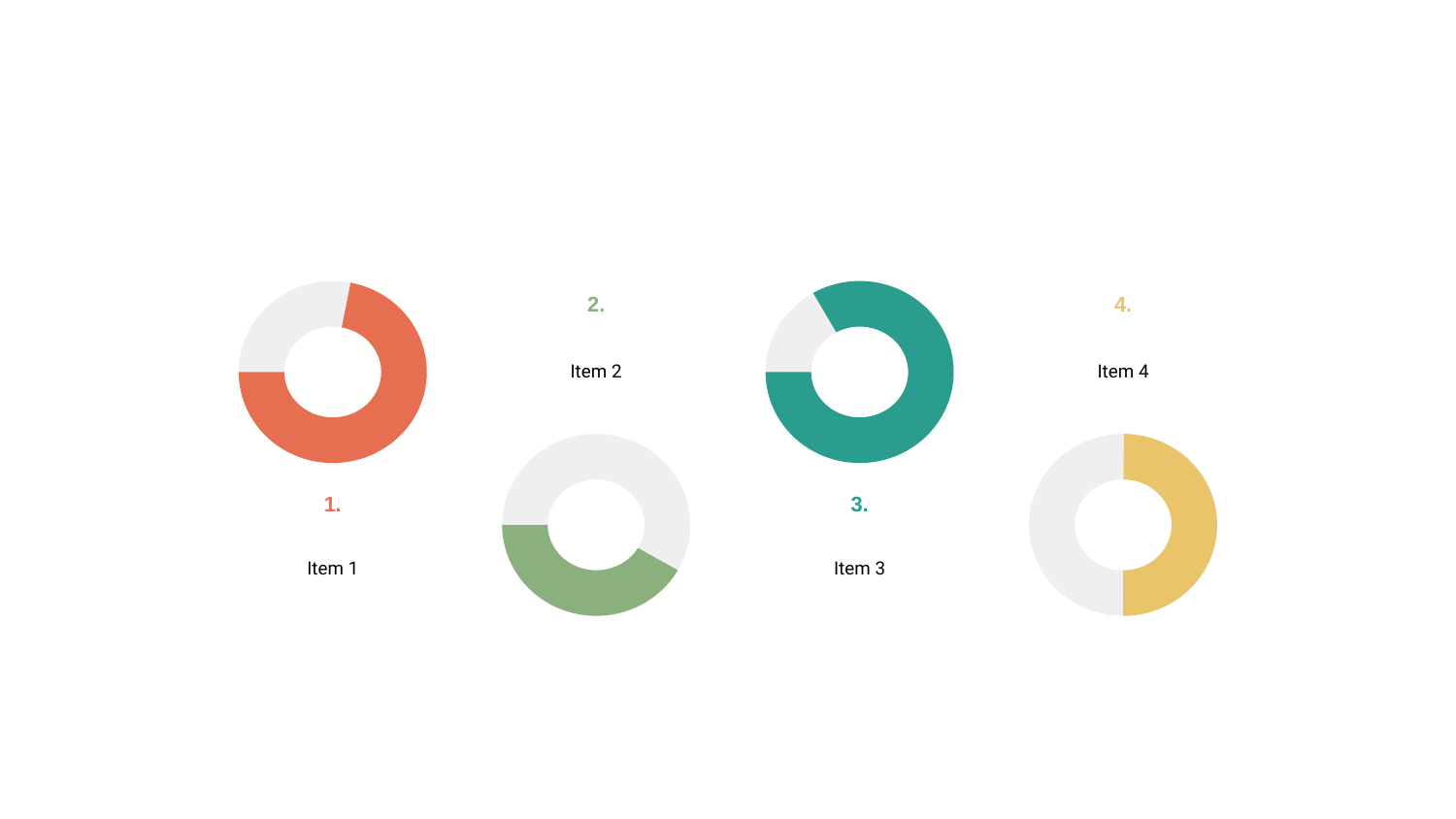

#

2.
4.
Item 2
Item 4

1.
3.

Item 1
Item 3